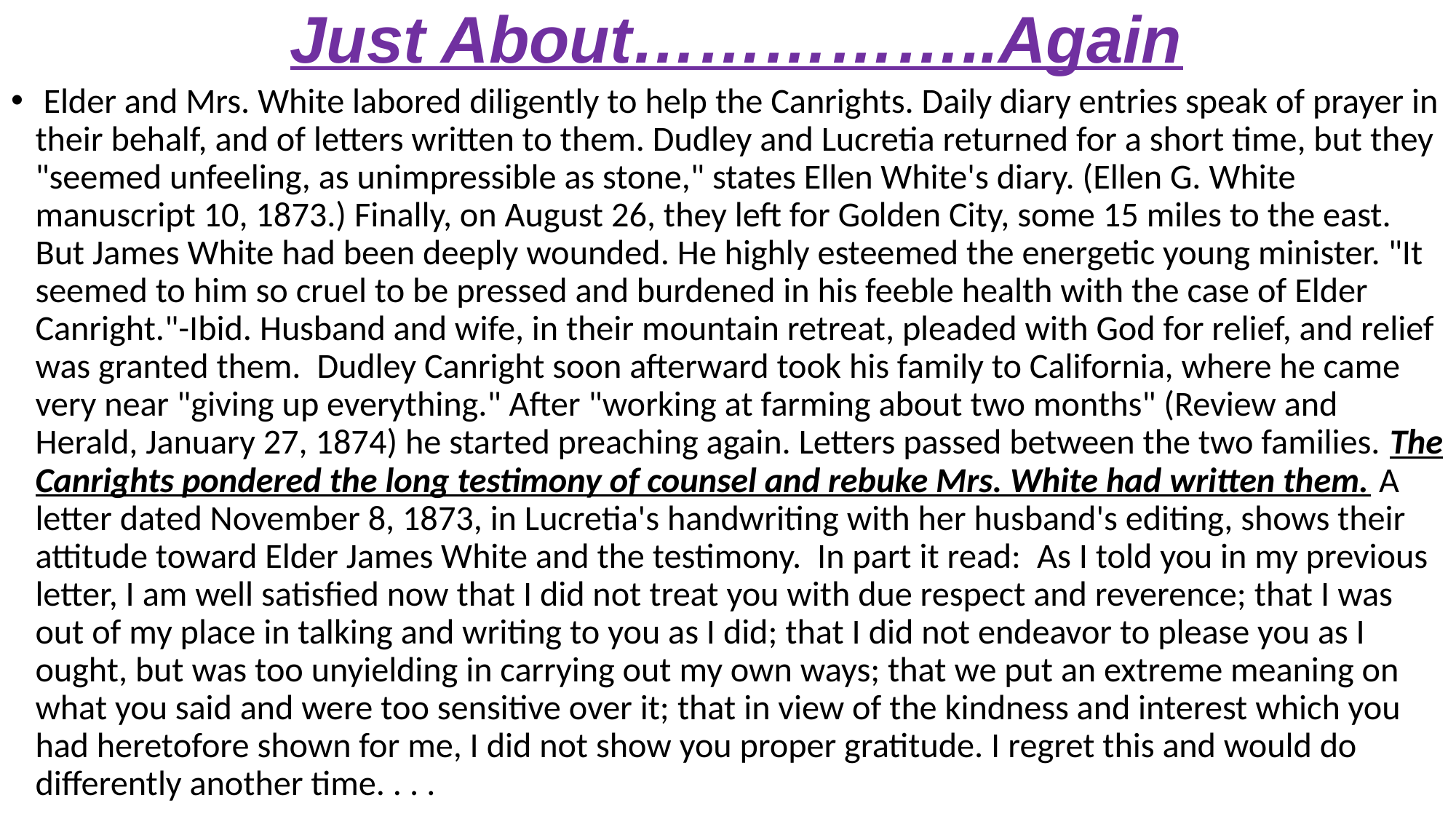

# Just About……………..Again
 Elder and Mrs. White labored diligently to help the Canrights. Daily diary entries speak of prayer in their behalf, and of letters written to them. Dudley and Lucretia returned for a short time, but they "seemed unfeeling, as unimpressible as stone," states Ellen White's diary. (Ellen G. White manuscript 10, 1873.) Finally, on August 26, they left for Golden City, some 15 miles to the east.  But James White had been deeply wounded. He highly esteemed the energetic young minister. "It seemed to him so cruel to be pressed and burdened in his feeble health with the case of Elder Canright."-Ibid. Husband and wife, in their mountain retreat, pleaded with God for relief, and relief was granted them.  Dudley Canright soon afterward took his family to California, where he came very near "giving up everything." After "working at farming about two months" (Review and Herald, January 27, 1874) he started preaching again. Letters passed between the two families. The Canrights pondered the long testimony of counsel and rebuke Mrs. White had written them. A letter dated November 8, 1873, in Lucretia's handwriting with her husband's editing, shows their attitude toward Elder James White and the testimony.  In part it read:  As I told you in my previous letter, I am well satisfied now that I did not treat you with due respect and reverence; that I was out of my place in talking and writing to you as I did; that I did not endeavor to please you as I ought, but was too unyielding in carrying out my own ways; that we put an extreme meaning on what you said and were too sensitive over it; that in view of the kindness and interest which you had heretofore shown for me, I did not show you proper gratitude. I regret this and would do differently another time. . . .